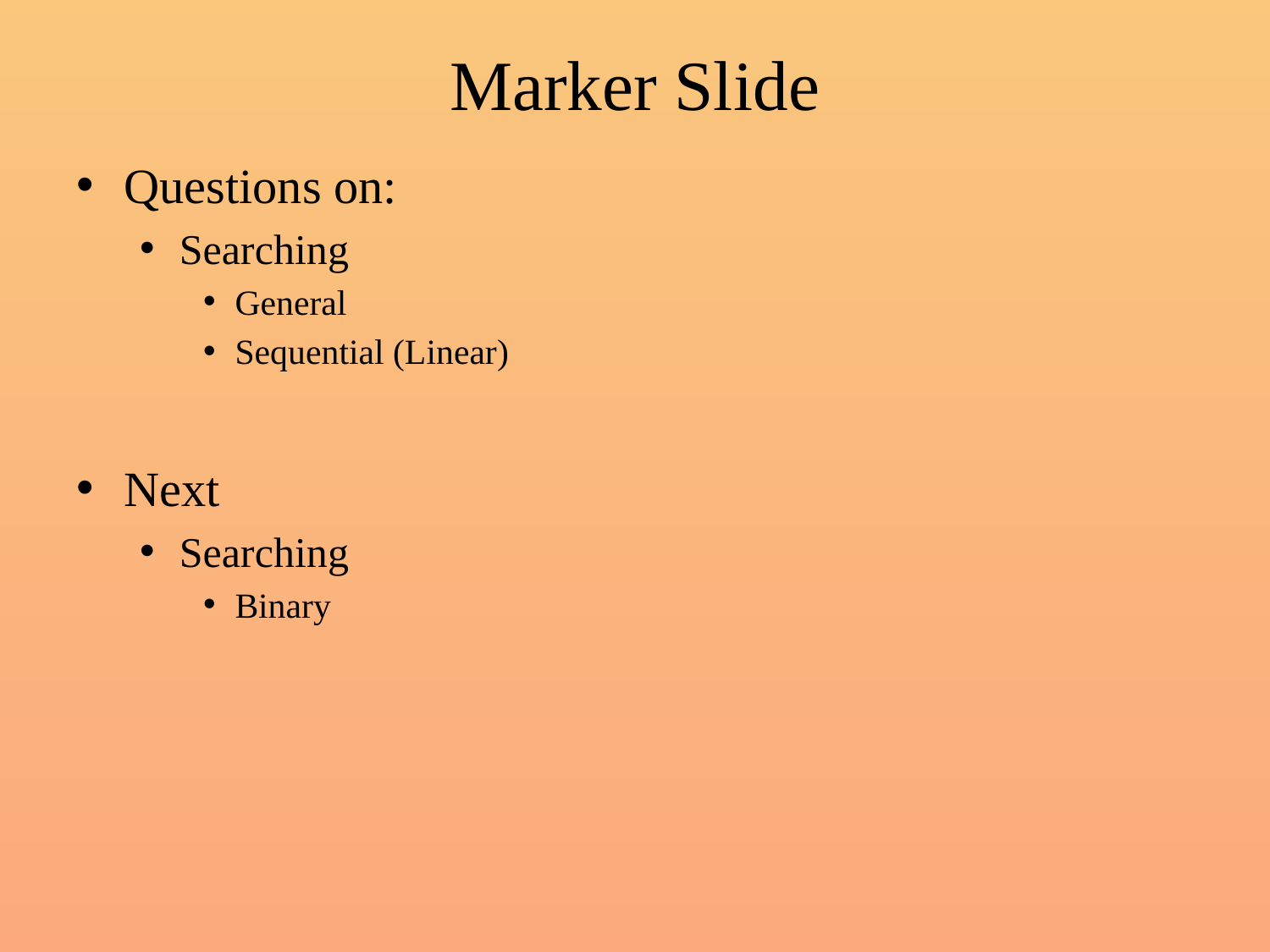

# Marker Slide
Questions on:
Searching
General
Sequential (Linear)

Next
Searching
Binary